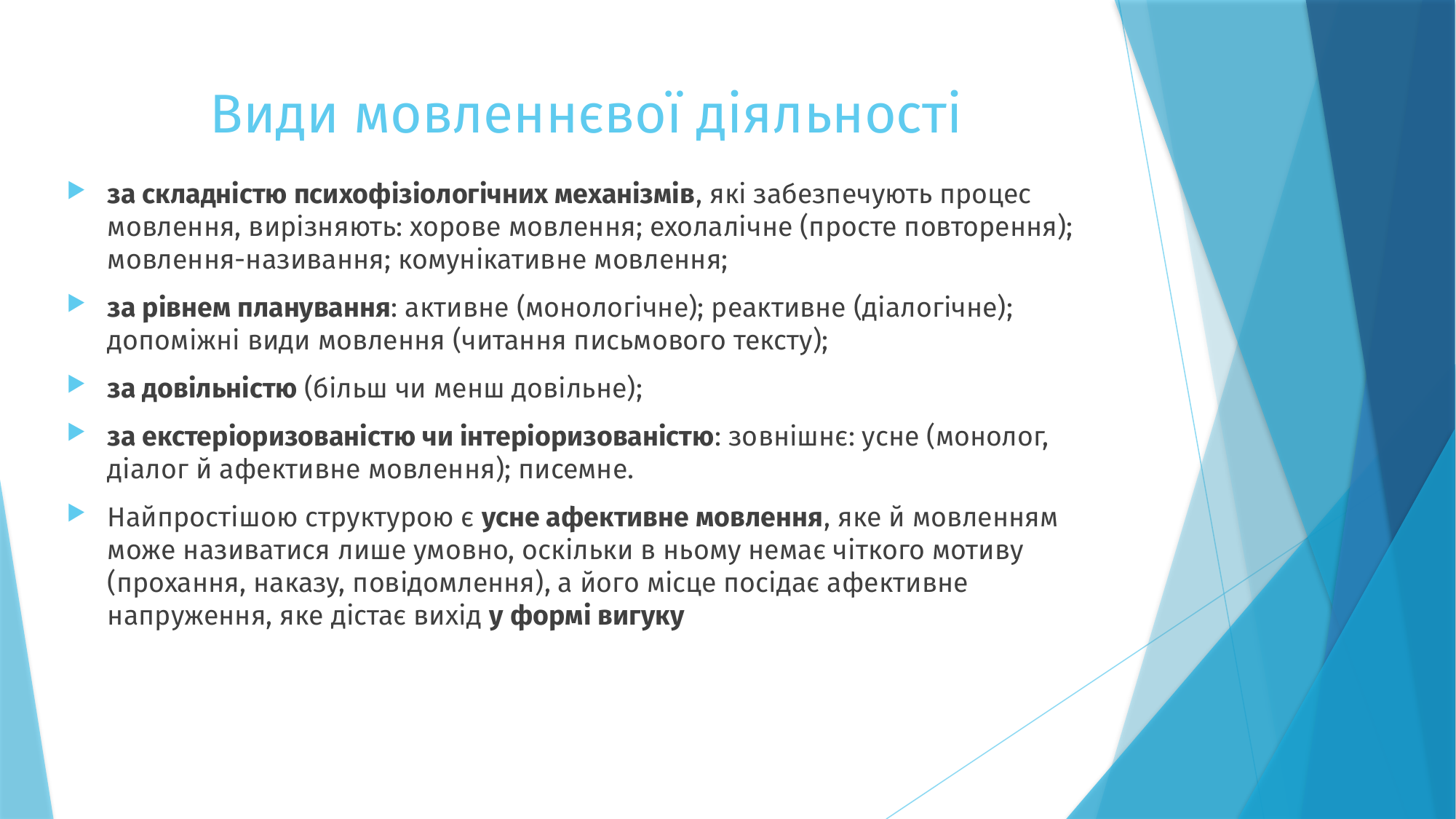

# Види мовленнєвої діяльності
за складністю психофізіологічних механізмів, які забезпечують процес мовлення, вирізняють: хорове мовлення; ехолалічне (просте повторення); мовлення-називання; комунікативне мовлення;
за рівнем планування: активне (монологічне); реактивне (діалогічне); допоміжні види мовлення (читання письмового тексту);
за довільністю (більш чи менш довільне);
за екстеріоризованістю чи інтеріоризованістю: зовнішнє: усне (монолог, діалог й афективне мовлення); писемне.
Найпростішою структурою є усне афективне мовлення, яке й мовленням може називатися лише умовно, оскільки в ньому немає чіткого мотиву (прохання, наказу, повідомлення), а його місце посідає афективне напруження, яке дістає вихід у формі вигуку